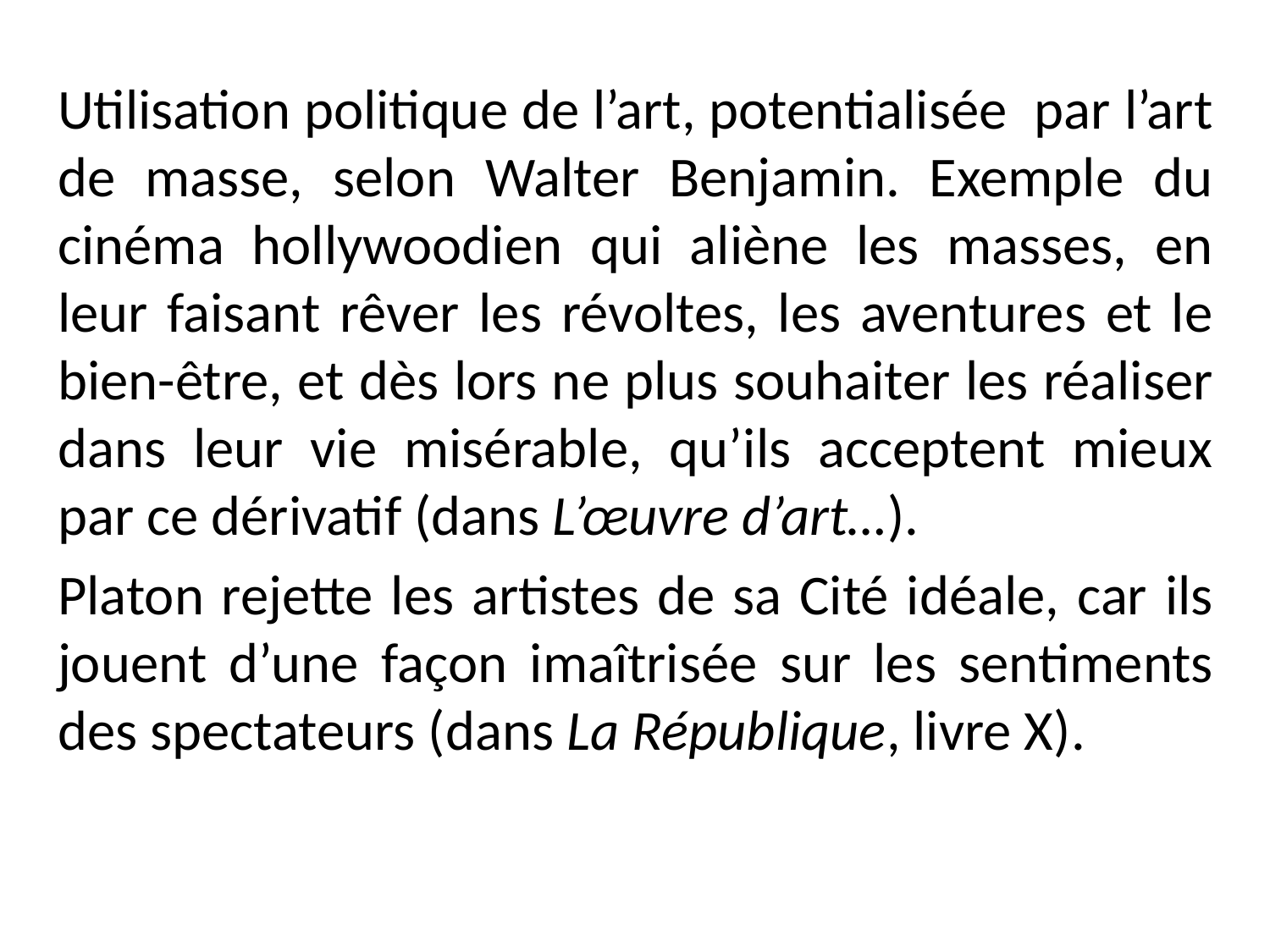

Utilisation politique de l’art, potentialisée  par l’art de masse, selon Walter Benjamin. Exemple du cinéma hollywoodien qui aliène les masses, en leur faisant rêver les révoltes, les aventures et le bien-être, et dès lors ne plus souhaiter les réaliser dans leur vie misérable, qu’ils acceptent mieux par ce dérivatif (dans L’œuvre d’art…).
Platon rejette les artistes de sa Cité idéale, car ils jouent d’une façon imaîtrisée sur les sentiments des spectateurs (dans La République, livre X).